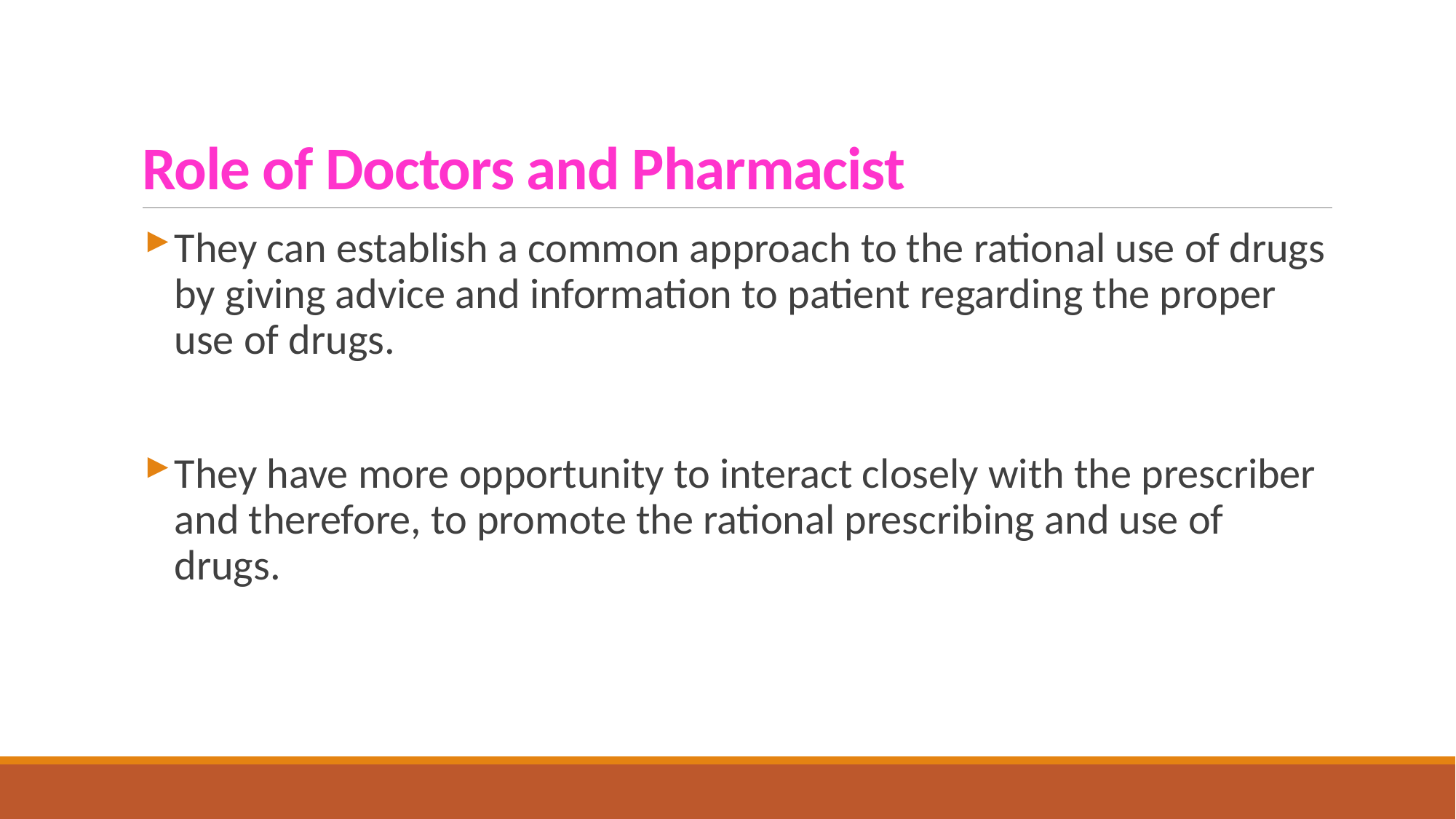

# Role of Doctors and Pharmacist
They can establish a common approach to the rational use of drugs by giving advice and information to patient regarding the proper use of drugs.

They have more opportunity to interact closely with the prescriber and therefore, to promote the rational prescribing and use of drugs.